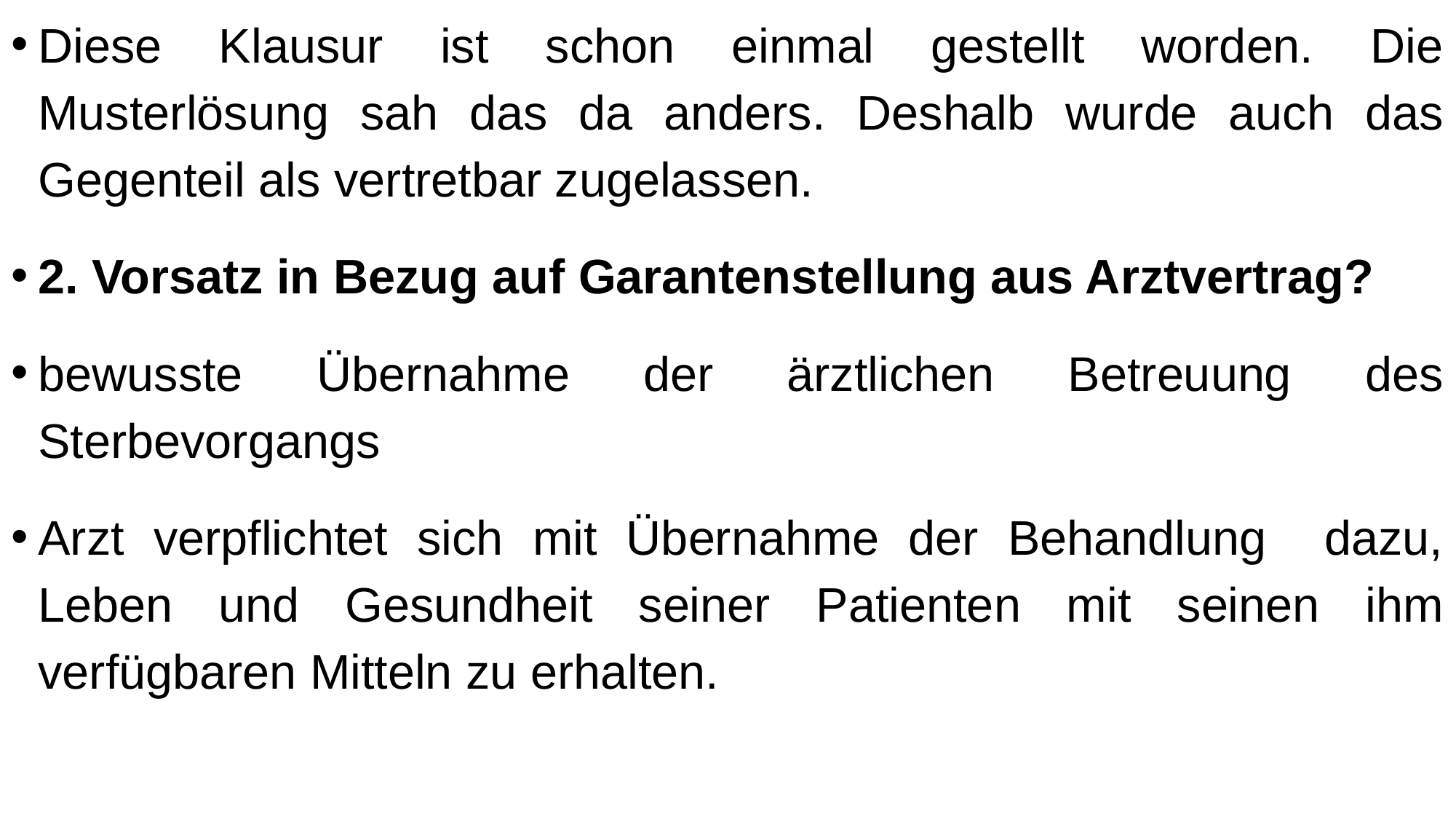

Diese Klausur ist schon einmal gestellt worden. Die Musterlösung sah das da anders. Deshalb wurde auch das Gegenteil als vertretbar zugelassen.
2. Vorsatz in Bezug auf Garantenstellung aus Arztvertrag?
bewusste Übernahme der ärztlichen Betreuung des Sterbevorgangs
Arzt verpflichtet sich mit Übernahme der Behandlung  dazu, Leben und Gesundheit seiner Patienten mit seinen ihm verfügbaren Mitteln zu erhalten.